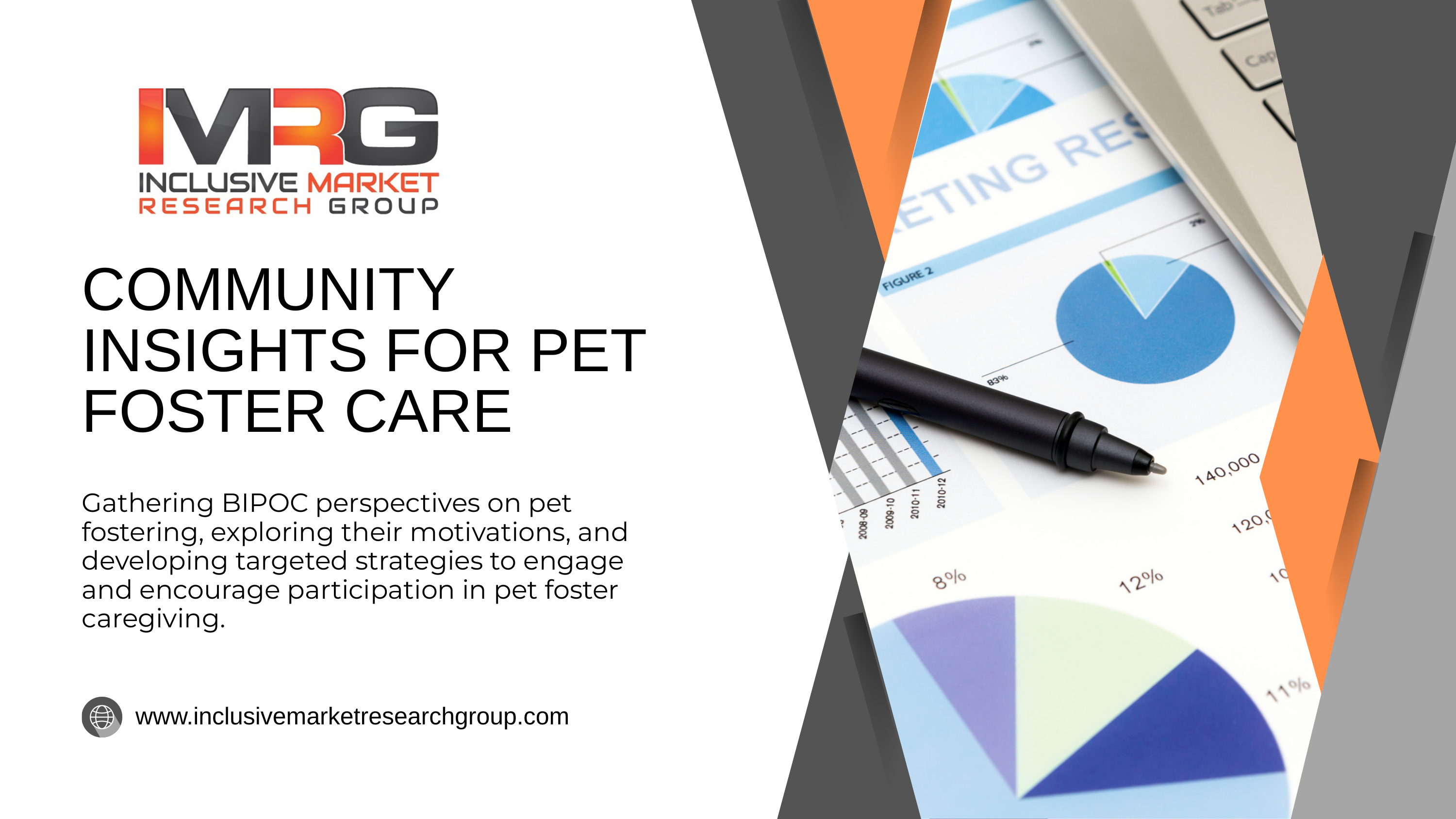

COMMUNITY INSIGHTS FOR PET FOSTER CARE

Gathering BIPOC perspectives on pet fostering, exploring their motivations, and developing targeted strategies to engage and encourage participation in pet foster caregiving.

www.inclusivemarketresearchgroup.com